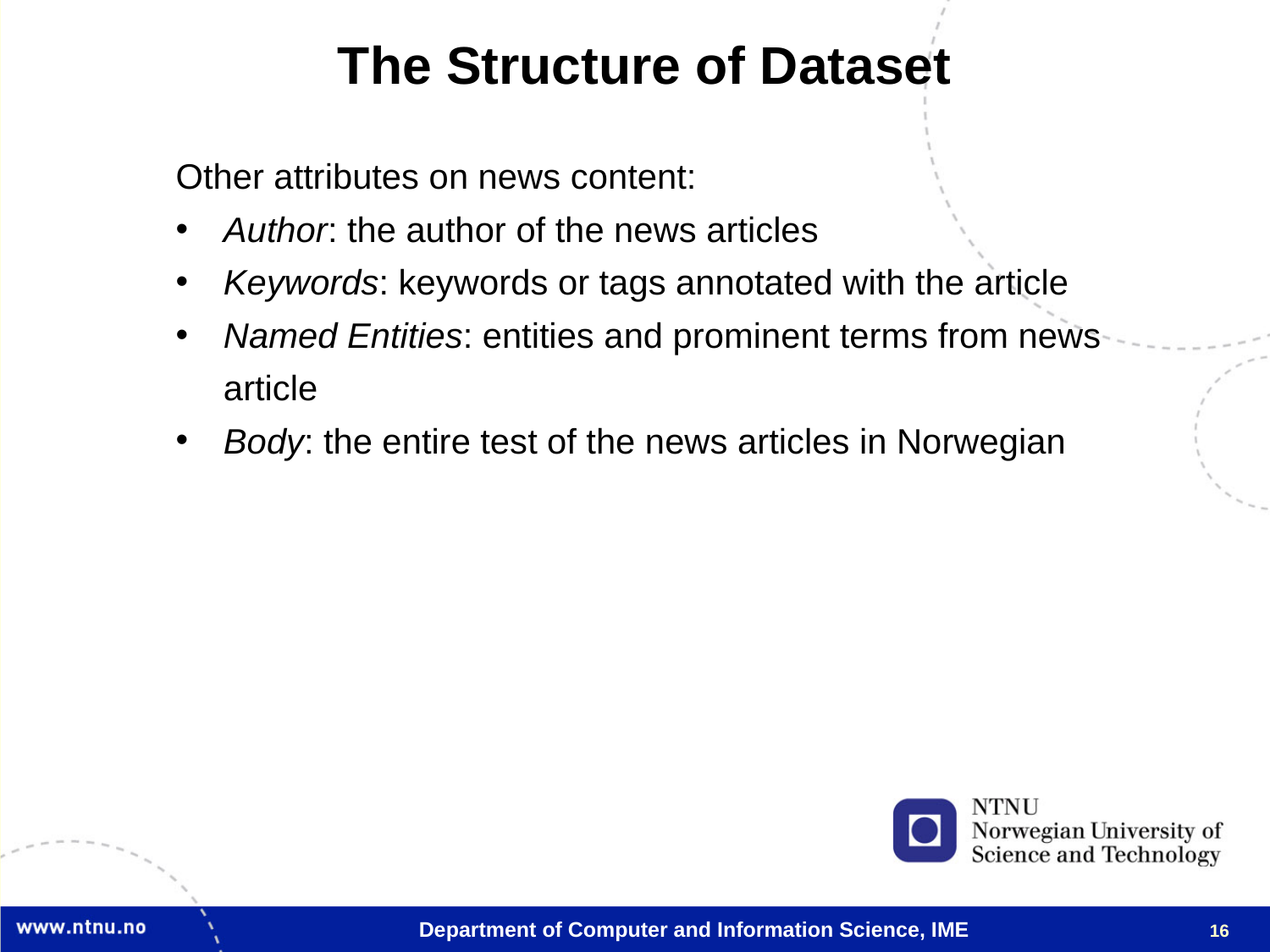

The Structure of Dataset
Other attributes on news content:
Author: the author of the news articles
Keywords: keywords or tags annotated with the article
Named Entities: entities and prominent terms from news article
Body: the entire test of the news articles in Norwegian